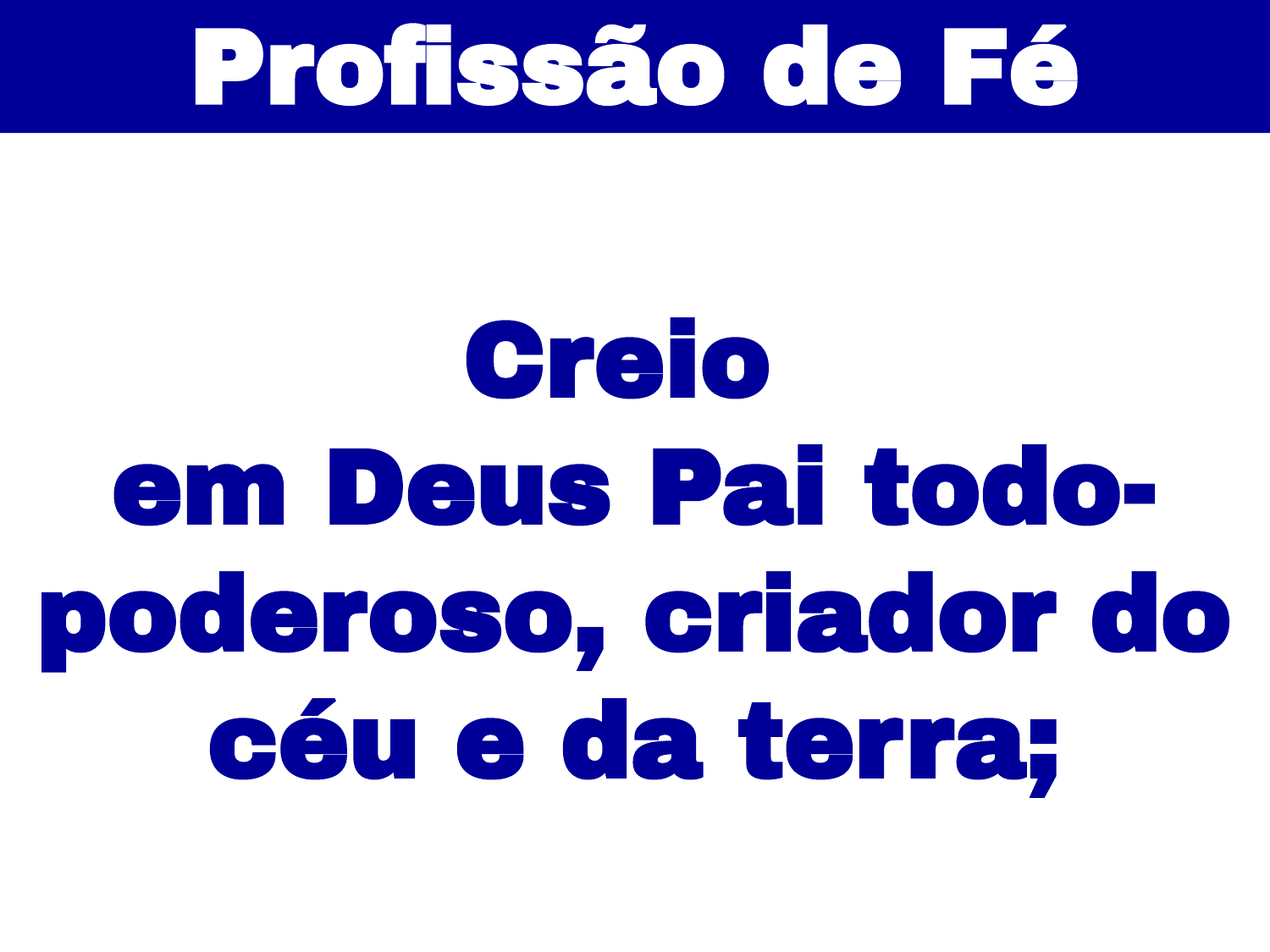

Profissão de Fé
Creio
em Deus Pai todo-poderoso, criador do céu e da terra;